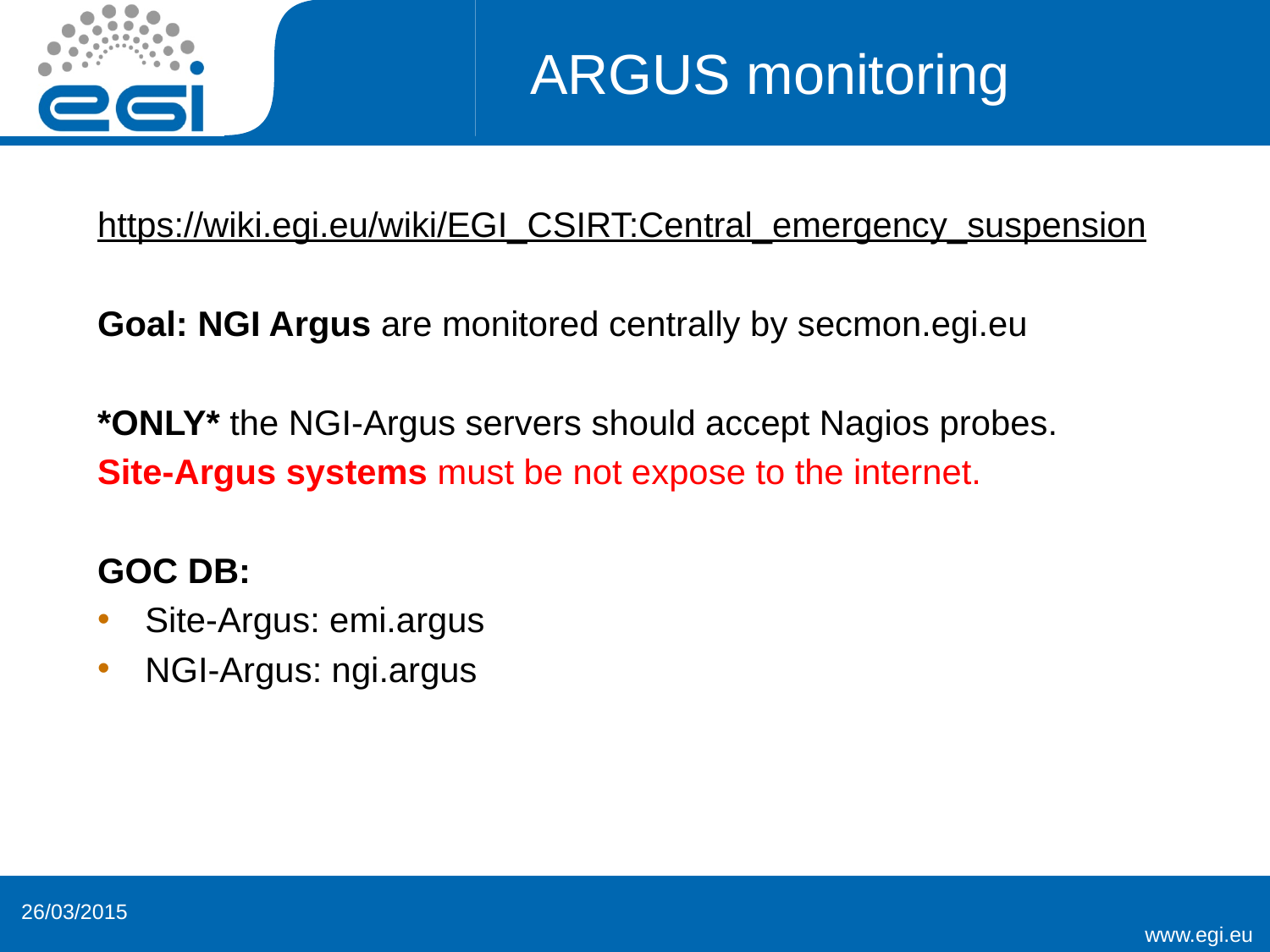

# ARGUS monitoring
https://wiki.egi.eu/wiki/EGI_CSIRT:Central_emergency_suspension

Goal: NGI Argus are monitored centrally by secmon.egi.eu

*ONLY* the NGI-Argus servers should accept Nagios probes.
Site-Argus systems must be not expose to the internet.

GOC DB:
Site-Argus: emi.argus
NGI-Argus: ngi.argus

26/03/2015